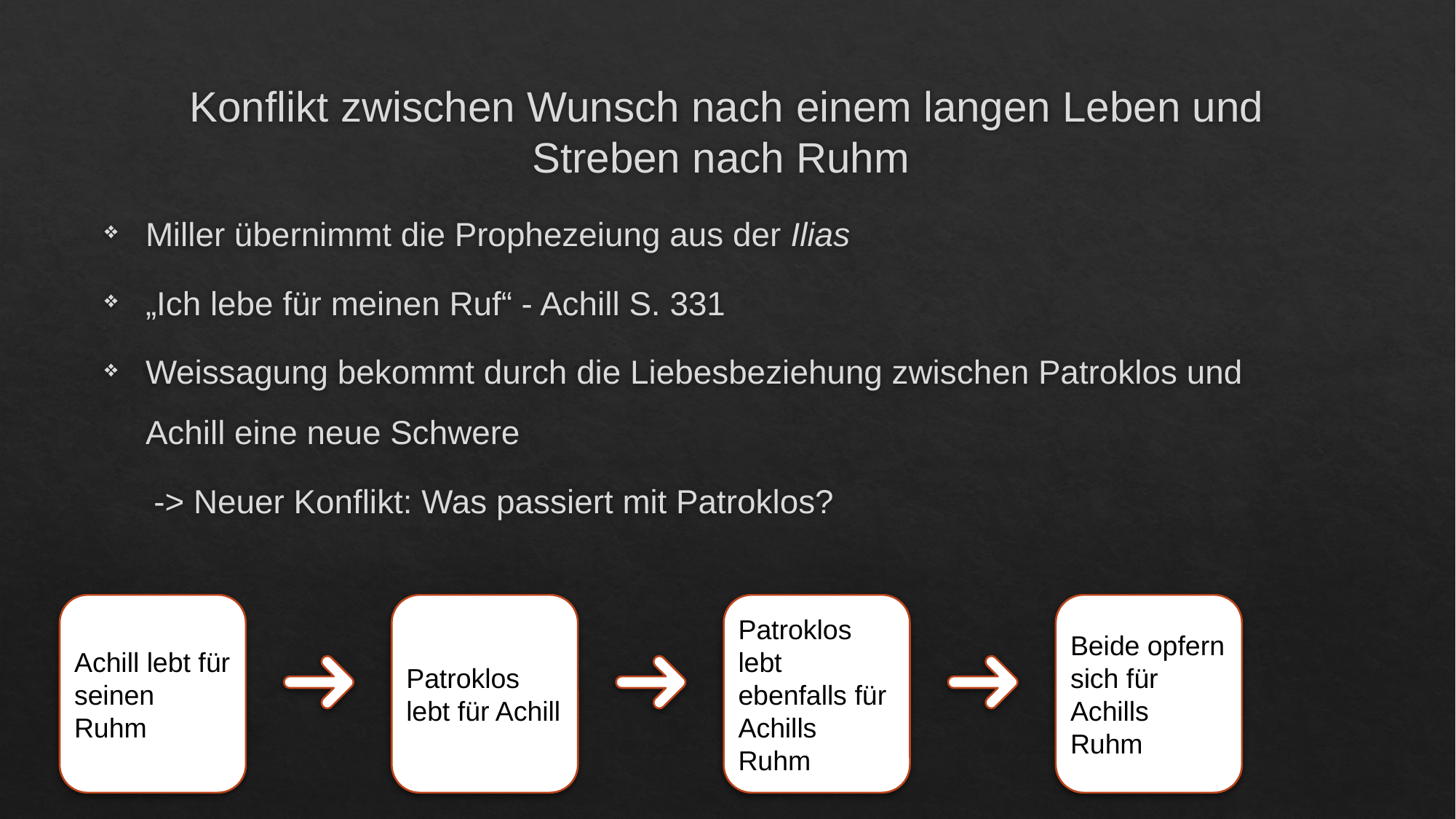

# Konflikt zwischen Wunsch nach einem langen Leben und Streben nach Ruhm
Miller übernimmt die Prophezeiung aus der Ilias
„Ich lebe für meinen Ruf“ - Achill S. 331
Weissagung bekommt durch die Liebesbeziehung zwischen Patroklos und Achill eine neue Schwere
-> Neuer Konflikt: Was passiert mit Patroklos?

Achill lebt für seinen Ruhm

Patroklos lebt für Achill

Patroklos lebt ebenfalls für Achills Ruhm

Beide opfern sich für Achills Ruhm